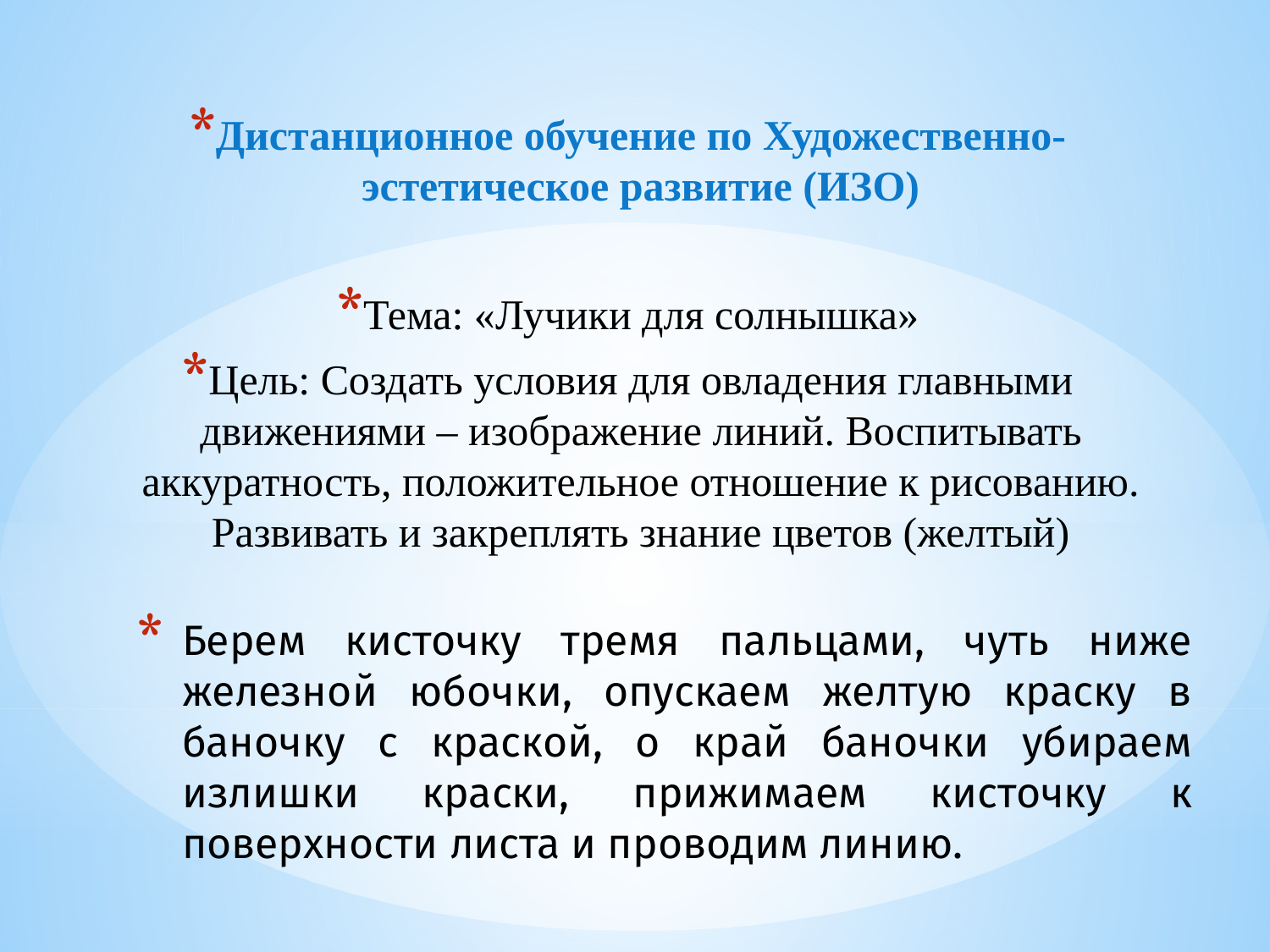

Дистанционное обучение по Художественно-эстетическое развитие (ИЗО)

Тема: «Лучики для солнышка»
Цель: Создать условия для овладения главными движениями – изображение линий. Воспитывать аккуратность, положительное отношение к рисованию. Развивать и закреплять знание цветов (желтый)

# Берем кисточку тремя пальцами, чуть ниже железной юбочки, опускаем желтую краску в баночку с краской, о край баночки убираем излишки краски, прижимаем кисточку к поверхности листа и проводим линию.